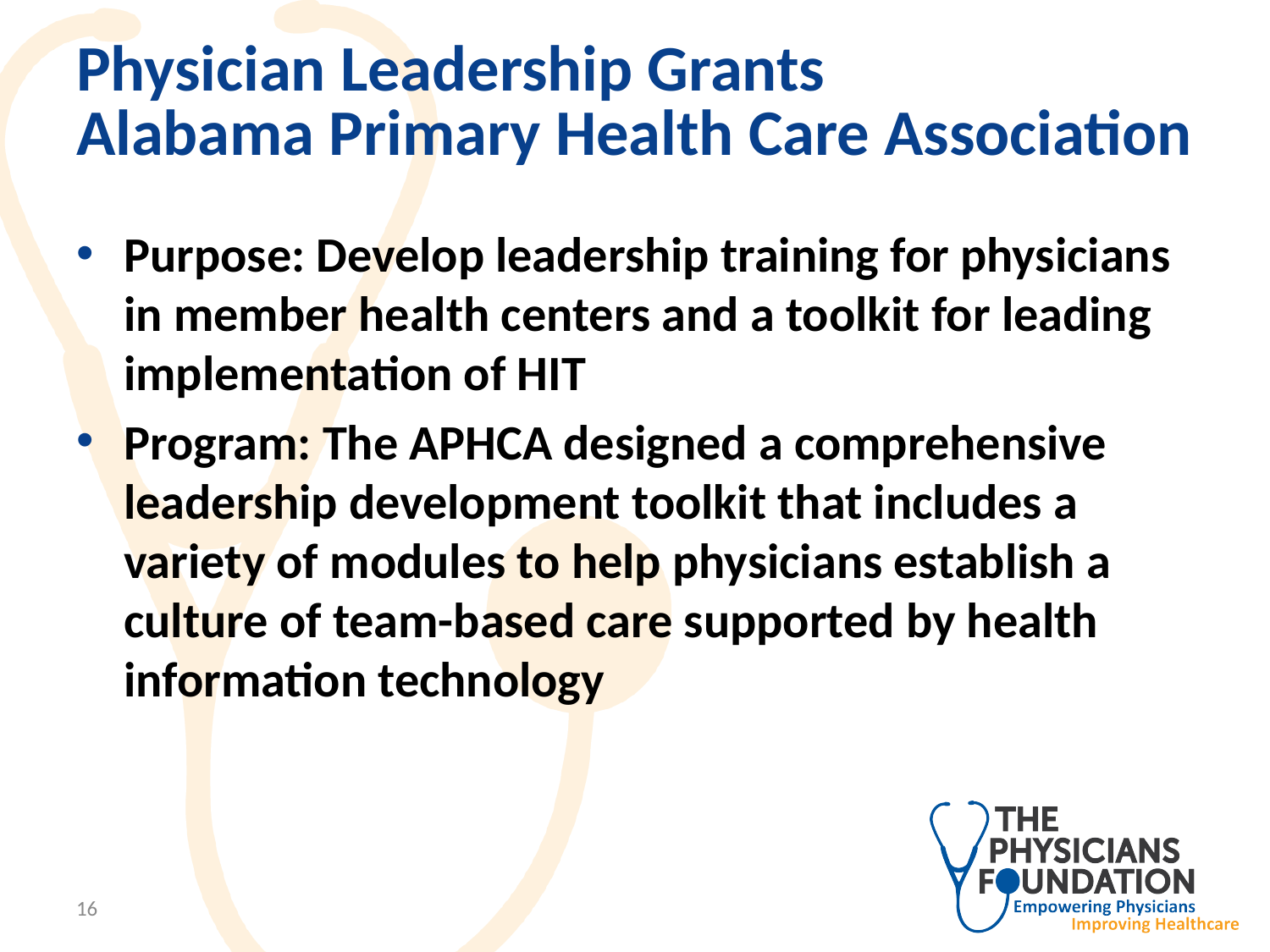

# Physician Leadership Grants Alabama Primary Health Care Association
Purpose: Develop leadership training for physicians in member health centers and a toolkit for leading implementation of HIT
Program: The APHCA designed a comprehensive leadership development toolkit that includes a variety of modules to help physicians establish a culture of team-based care supported by health information technology
16